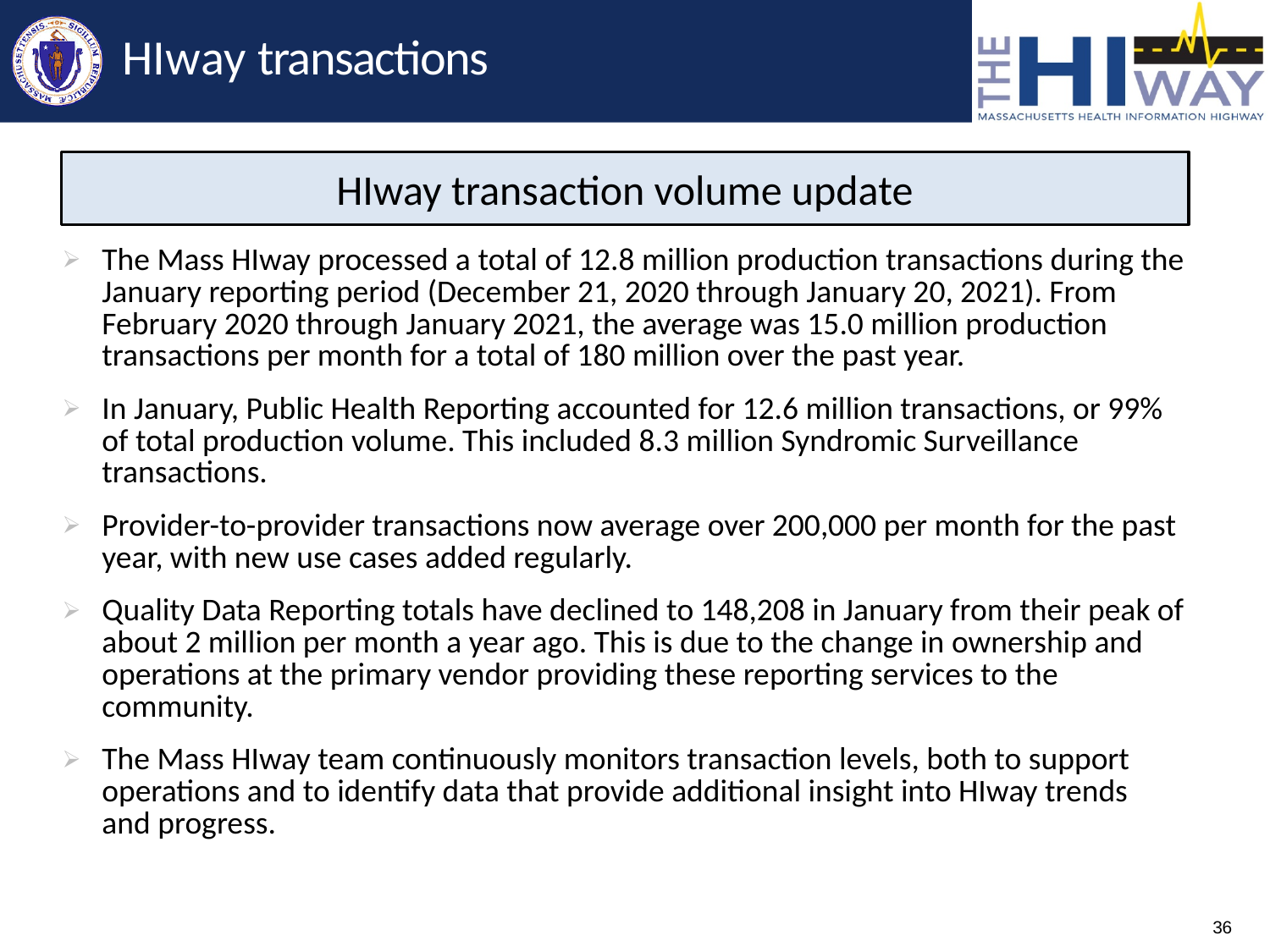

# HIway transactions
HIway transaction volume update
| The Mass HIway processed a total of 12.8 million production transactions during the January reporting period (December 21, 2020 through January 20, 2021). From February 2020 through January 2021, the average was 15.0 million production transactions per month for a total of 180 million over the past year. In January, Public Health Reporting accounted for 12.6 million transactions, or 99% of total production volume. This included 8.3 million Syndromic Surveillance transactions. Provider-to-provider transactions now average over 200,000 per month for the past year, with new use cases added regularly. Quality Data Reporting totals have declined to 148,208 in January from their peak of about 2 million per month a year ago. This is due to the change in ownership and operations at the primary vendor providing these reporting services to the community. The Mass HIway team continuously monitors transaction levels, both to support operations and to identify data that provide additional insight into HIway trends and progress. |
| --- |
|  |
36